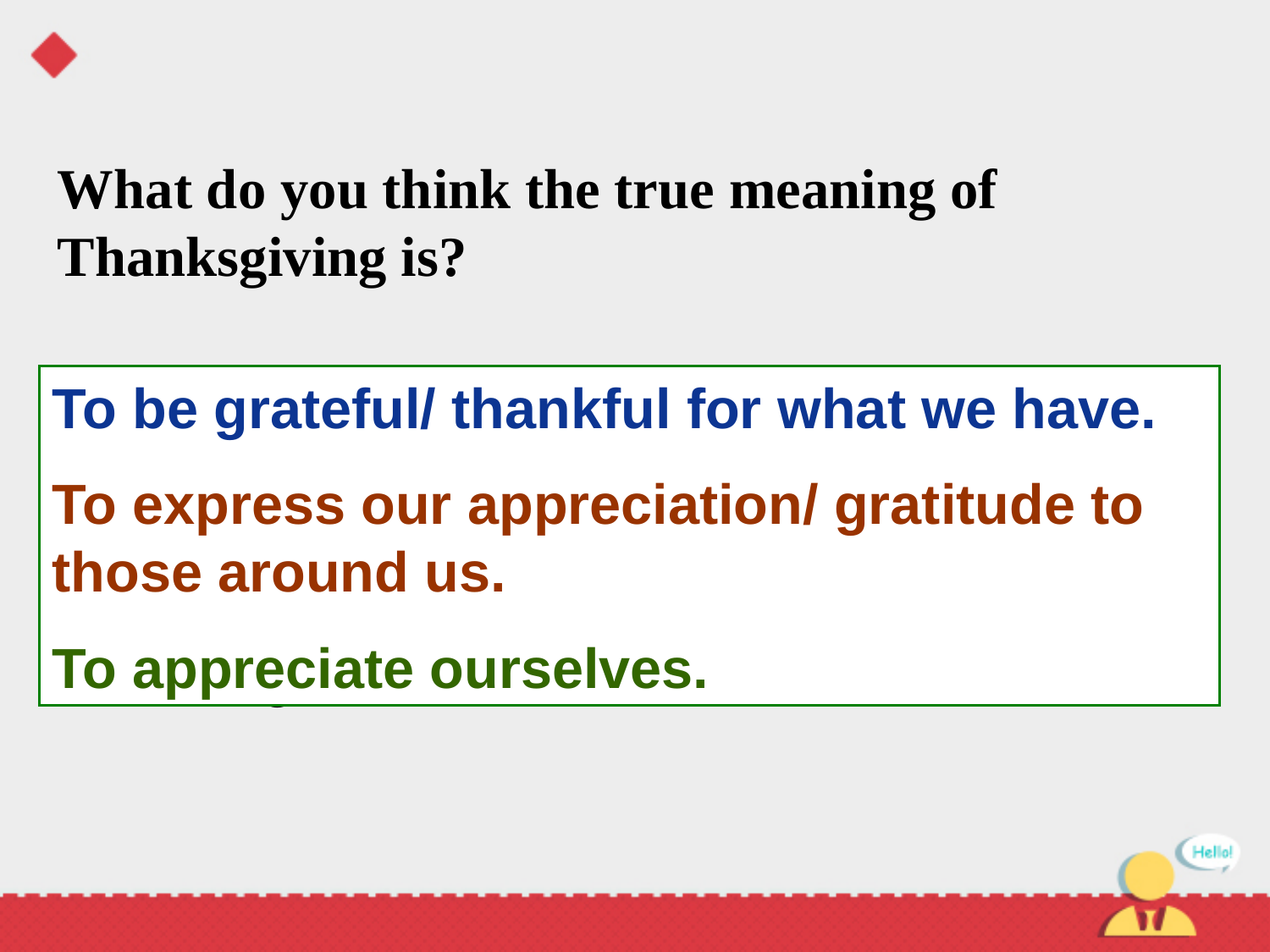

What do you think the true meaning of Thanksgiving is?
Turkey?
Shopping?
Holiday?
Having fun?
To be grateful/ thankful for what we have.
To express our appreciation/ gratitude to those around us.
To appreciate ourselves.